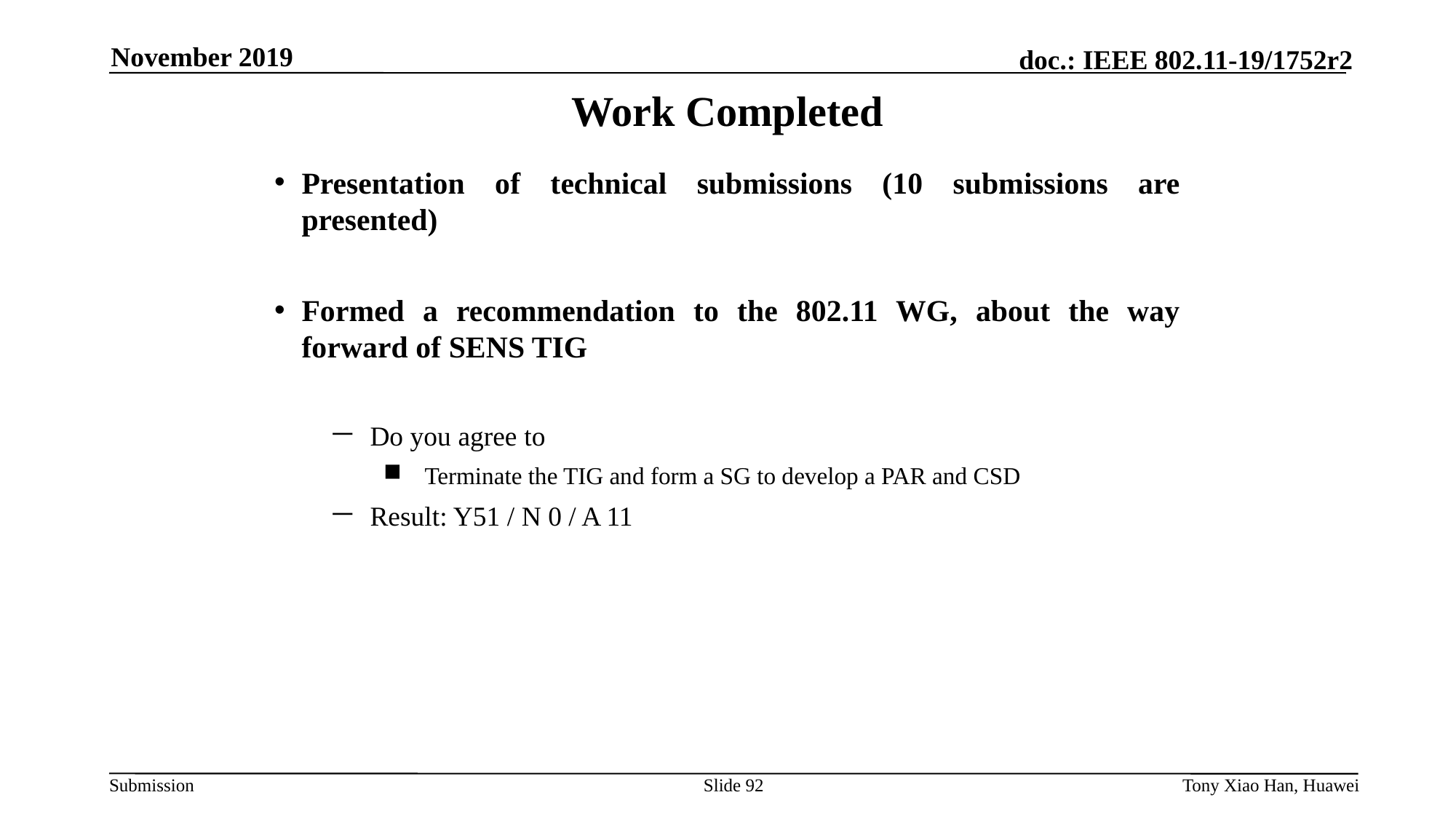

November 2019
# Work Completed
Presentation of technical submissions (10 submissions are presented)

Formed a recommendation to the 802.11 WG, about the way forward of SENS TIG

Do you agree to
Terminate the TIG and form a SG to develop a PAR and CSD
Result: Y51 / N 0 / A 11

Slide 92
Tony Xiao Han, Huawei